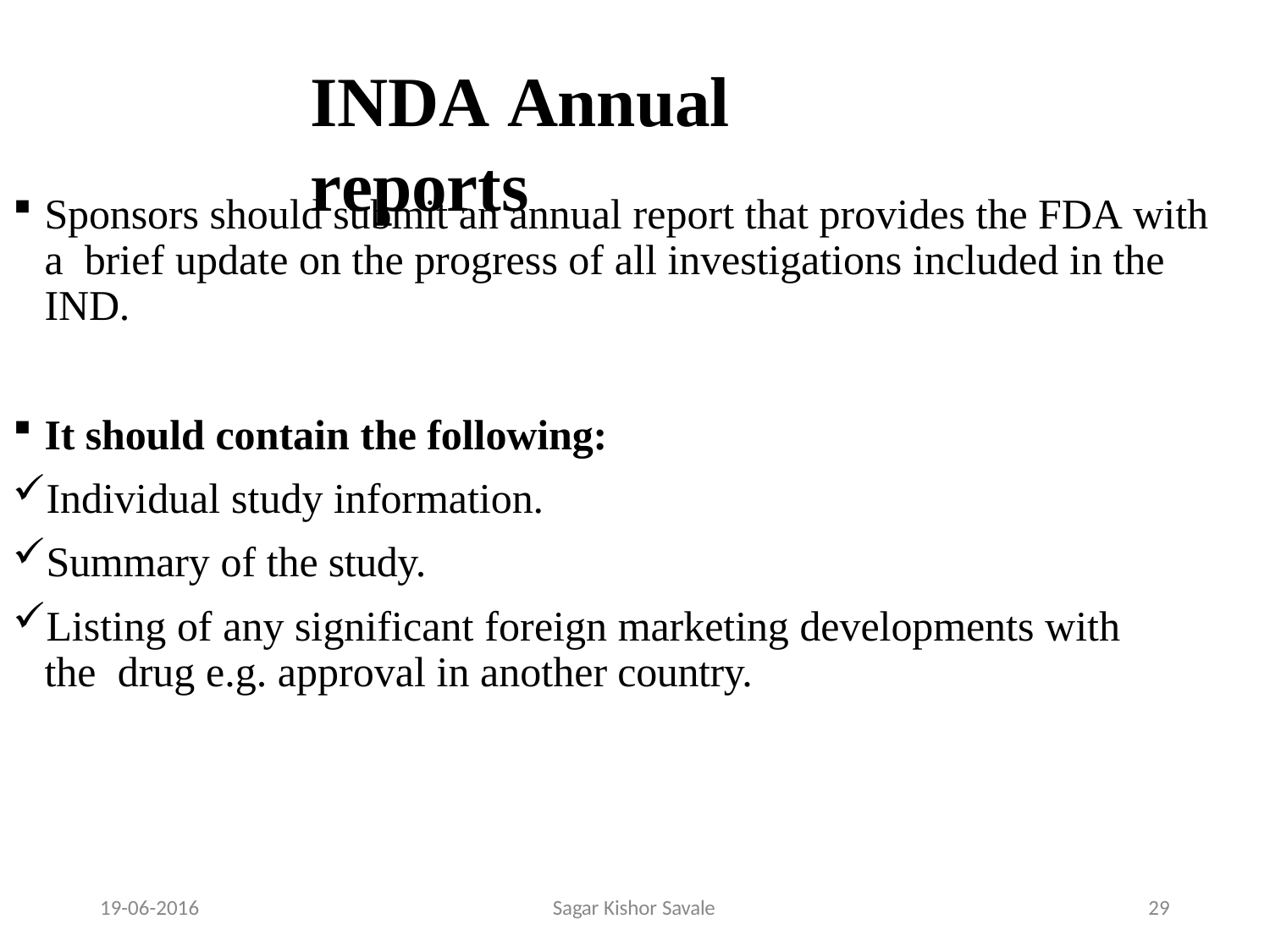

# INDA Annual reports
Sponsors should submit an annual report that provides the FDA with a  brief update on the progress of all investigations included in the IND.

It should contain the following:
Individual study information.
Summary of the study.
Listing of any significant foreign marketing developments with the  drug e.g. approval in another country.
19-06-2016
Sagar Kishor Savale
29